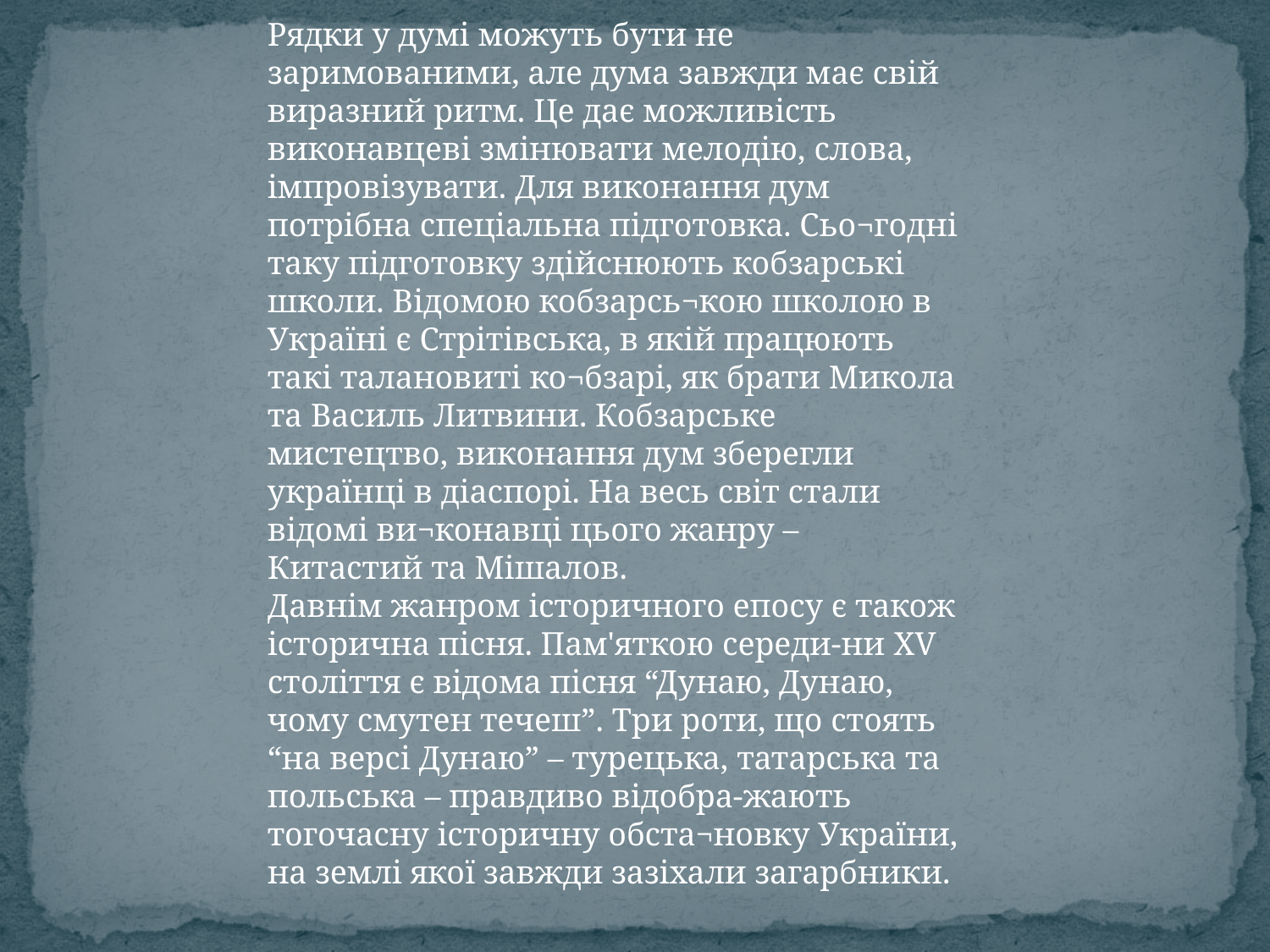

Рядки у думі можуть бути не заримованими, але дума завжди має свій виразний ритм. Це дає можливість виконавцеві змінювати мелодію, слова, імпровізувати. Для виконання дум потрібна спеціальна підготовка. Сьо¬годні таку підготовку здійснюють кобзарські школи. Відомою кобзарсь¬кою школою в Україні є Стрітівська, в якій працюють такі талановиті ко¬бзарі, як брати Микола та Василь Литвини. Кобзарське мистецтво, виконання дум зберегли українці в діаспорі. На весь світ стали відомі ви¬конавці цього жанру – Китастий та Мішалов.
Давнім жанром історичного епосу є також історична пісня. Пам'яткою середи-ни XV століття є відома пісня “Дунаю, Дунаю, чому смутен течеш”. Три роти, що стоять “на версі Дунаю” – турецька, татарська та польська – правдиво відобра-жають тогочасну історичну обста¬новку України, на землі якої завжди зазіхали загарбники.